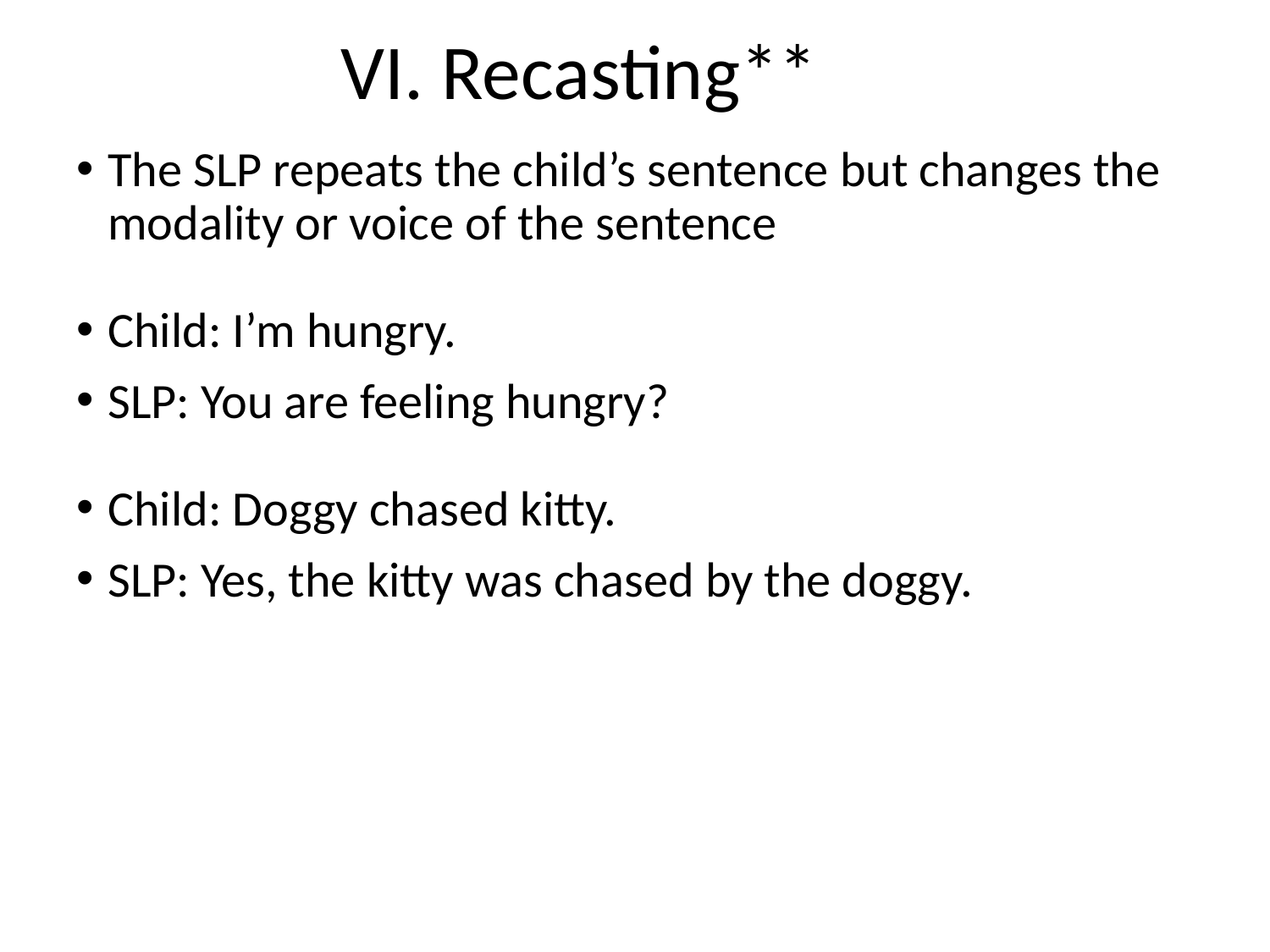

# VI. Recasting**
The SLP repeats the child’s sentence but changes the modality or voice of the sentence

Child: I’m hungry.
SLP: You are feeling hungry?

Child: Doggy chased kitty.
SLP: Yes, the kitty was chased by the doggy.